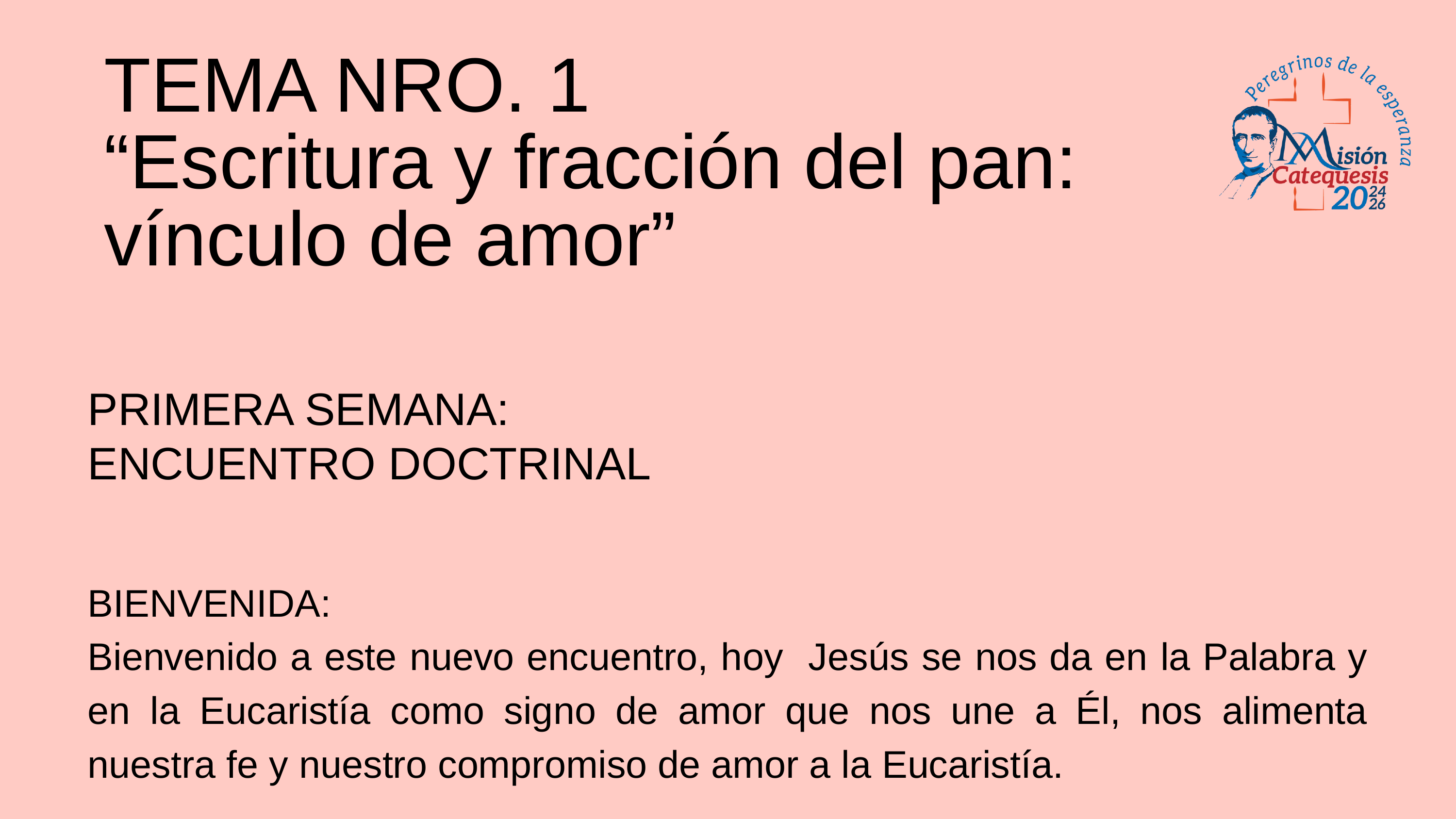

TEMA NRO. 1
“Escritura y fracción del pan: vínculo de amor”

PRIMERA SEMANA:
ENCUENTRO DOCTRINAL

BIENVENIDA:
Bienvenido a este nuevo encuentro, hoy  Jesús se nos da en la Palabra y en la Eucaristía como signo de amor que nos une a Él, nos alimenta nuestra fe y nuestro compromiso de amor a la Eucaristía.